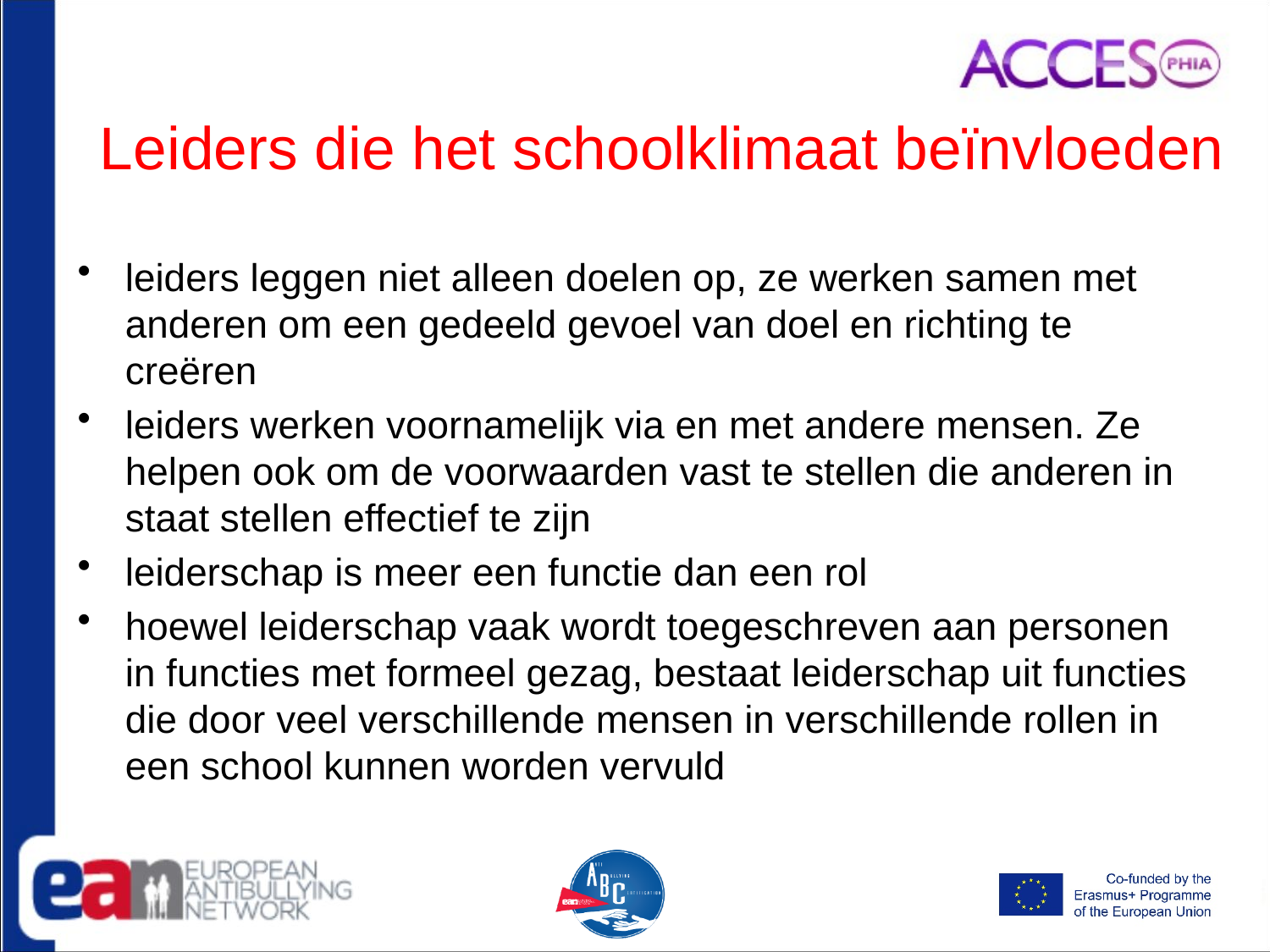

# Leiders die het schoolklimaat beïnvloeden
leiders leggen niet alleen doelen op, ze werken samen met anderen om een gedeeld gevoel van doel en richting te creëren
leiders werken voornamelijk via en met andere mensen. Ze helpen ook om de voorwaarden vast te stellen die anderen in staat stellen effectief te zijn
leiderschap is meer een functie dan een rol
hoewel leiderschap vaak wordt toegeschreven aan personen in functies met formeel gezag, bestaat leiderschap uit functies die door veel verschillende mensen in verschillende rollen in een school kunnen worden vervuld